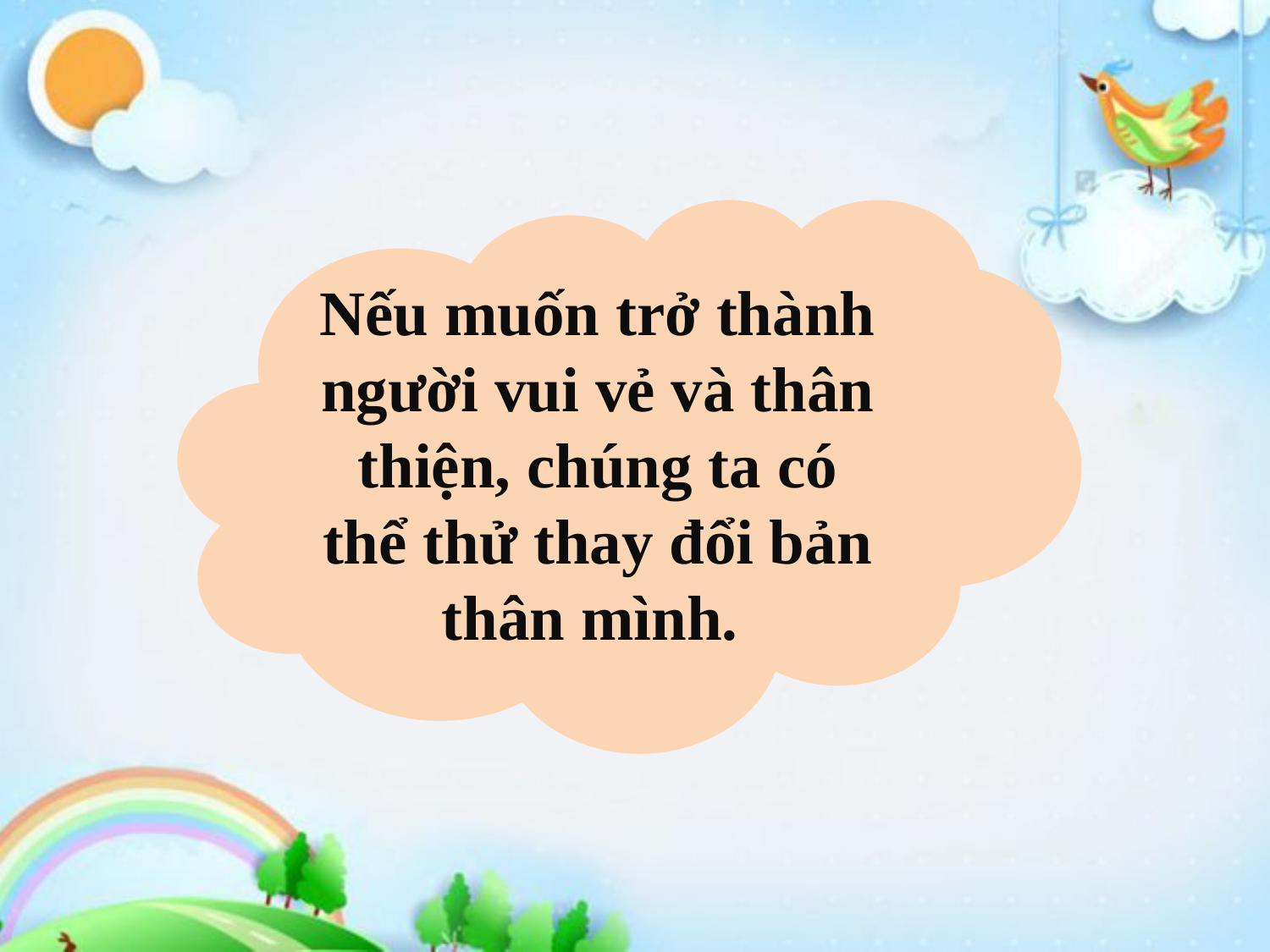

Nếu muốn trở thành người vui vẻ và thân thiện, chúng ta có thể thử thay đổi bản thân mình.